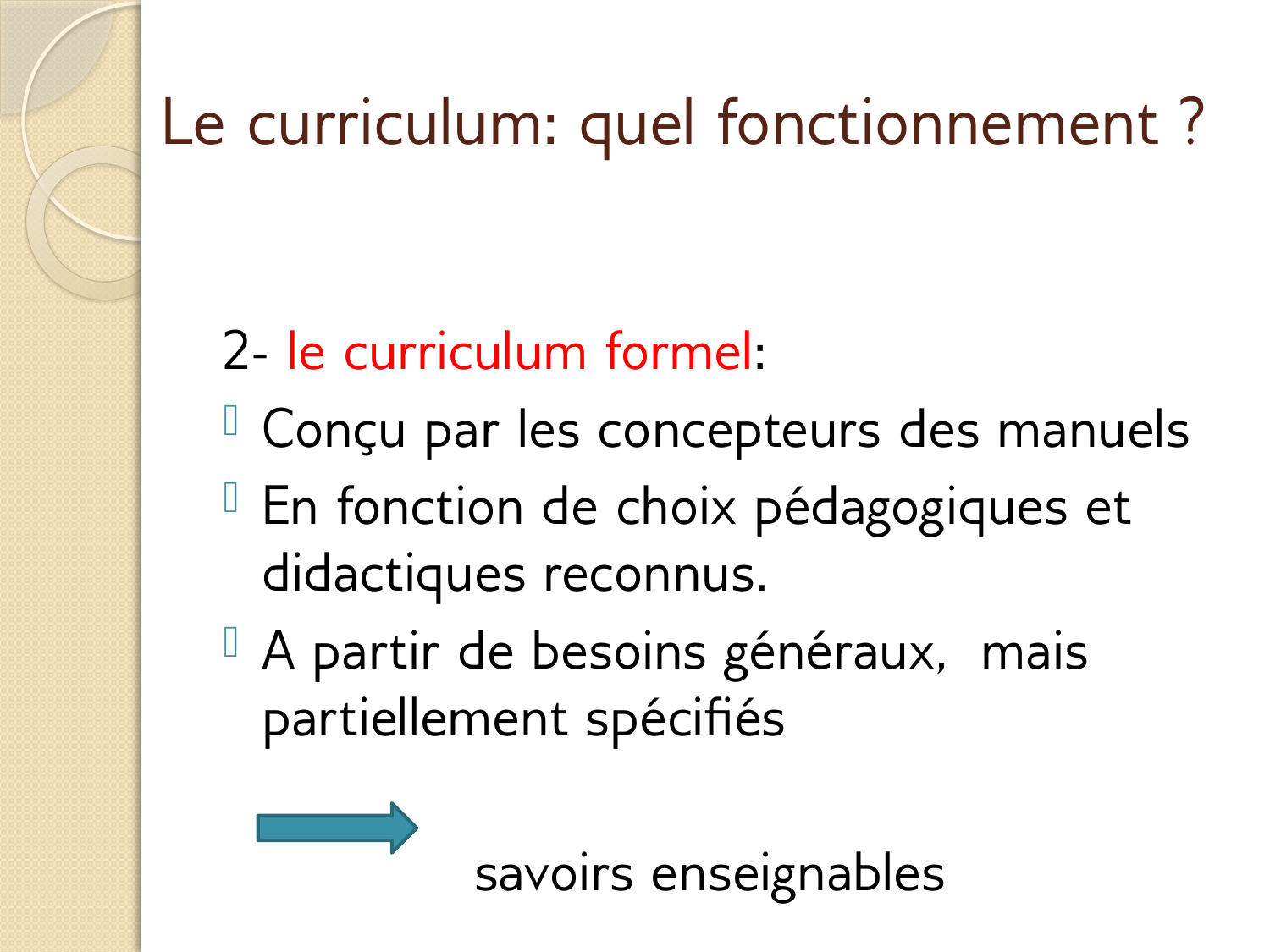

# Le curriculum: quel fonctionnement ?
2- le curriculum formel:
Conçu par les concepteurs des manuels
En fonction de choix pédagogiques et didactiques reconnus.
A partir de besoins généraux,  mais partiellement spécifiés

               savoirs enseignables